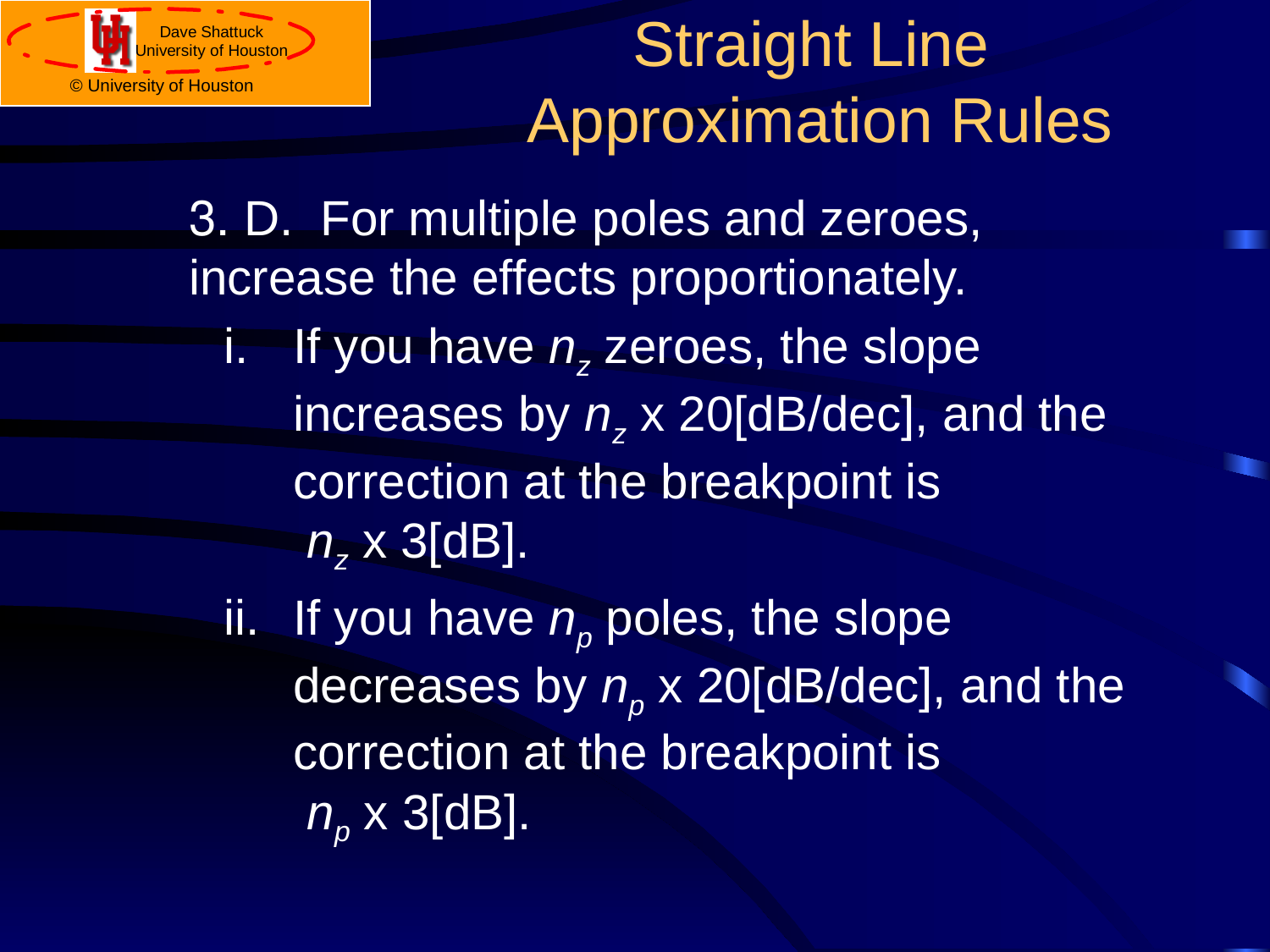

# Straight Line Approximation Rules
	3. D.  For multiple poles and zeroes, increase the effects proportionately.
If you have nz zeroes, the slope increases by nz x 20[dB/dec], and the correction at the breakpoint is
 nz x 3[dB].
If you have np poles, the slope decreases by np x 20[dB/dec], and the correction at the breakpoint is
 np x 3[dB].